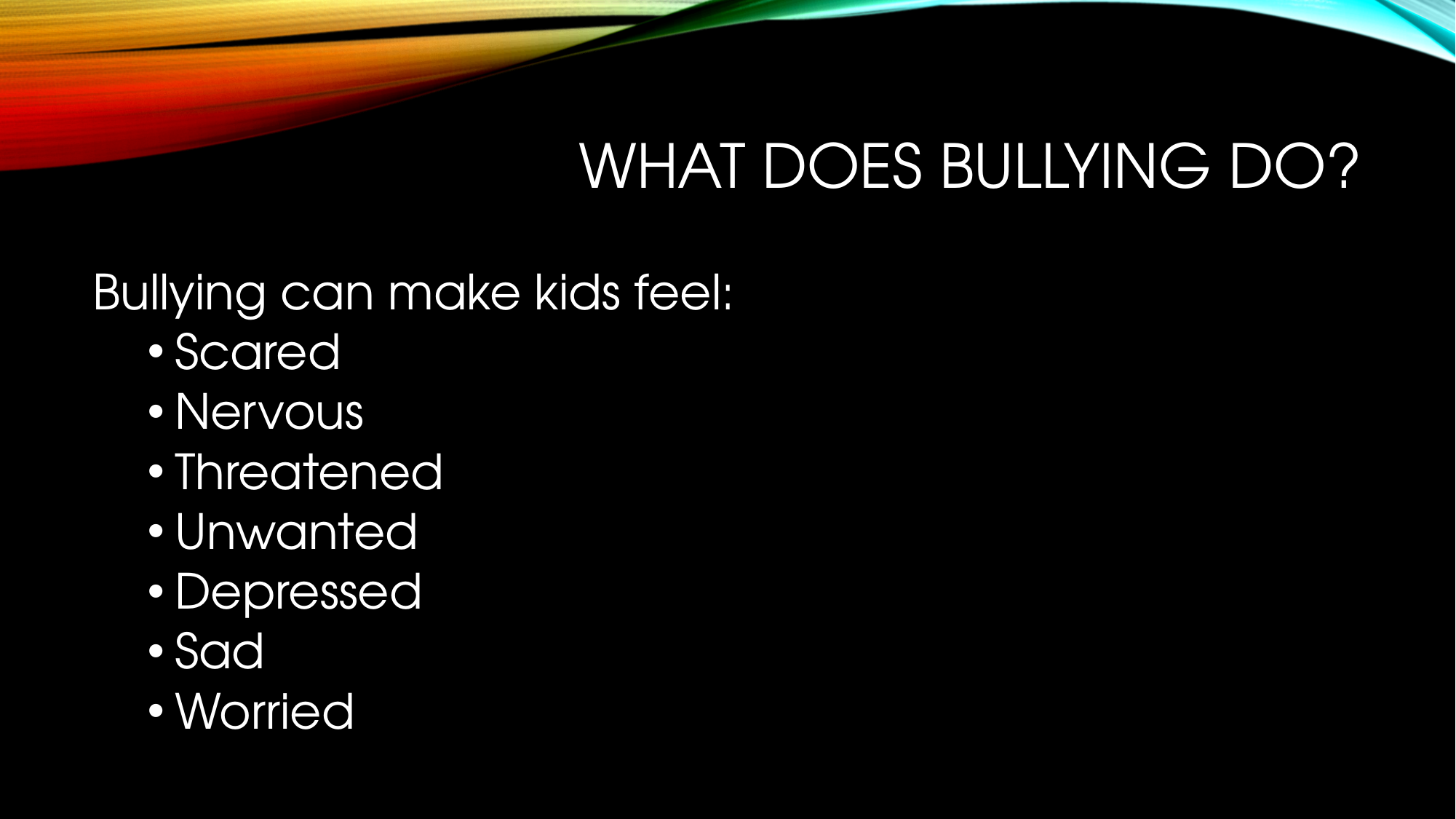

# What does Bullying do?
Bullying can make kids feel:
Scared
Nervous
Threatened
Unwanted
Depressed
Sad
Worried